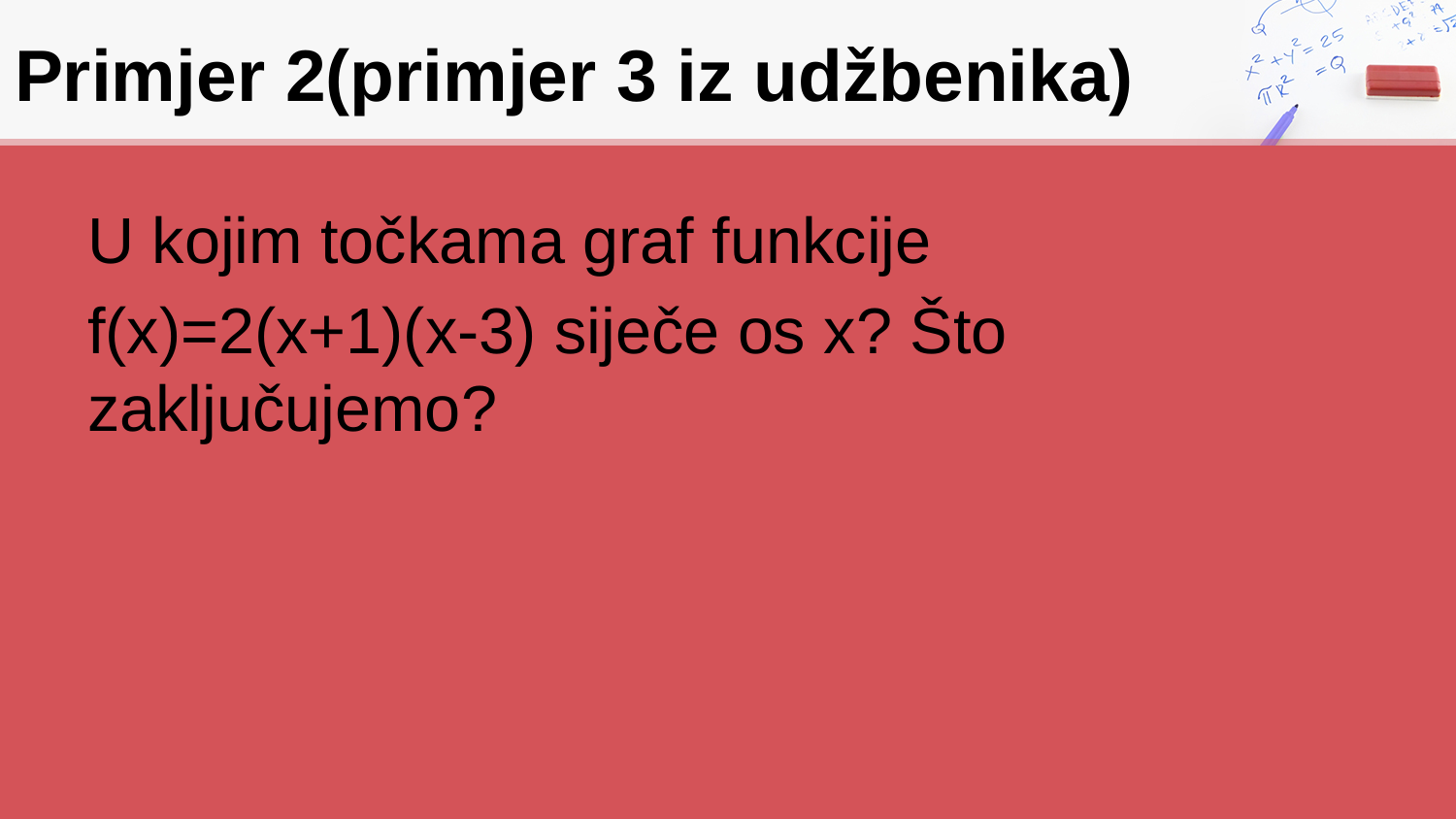

# Primjer 2(primjer 3 iz udžbenika)
U kojim točkama graf funkcije
f(x)=2(x+1)(x-3) siječe os x? Što zaključujemo?